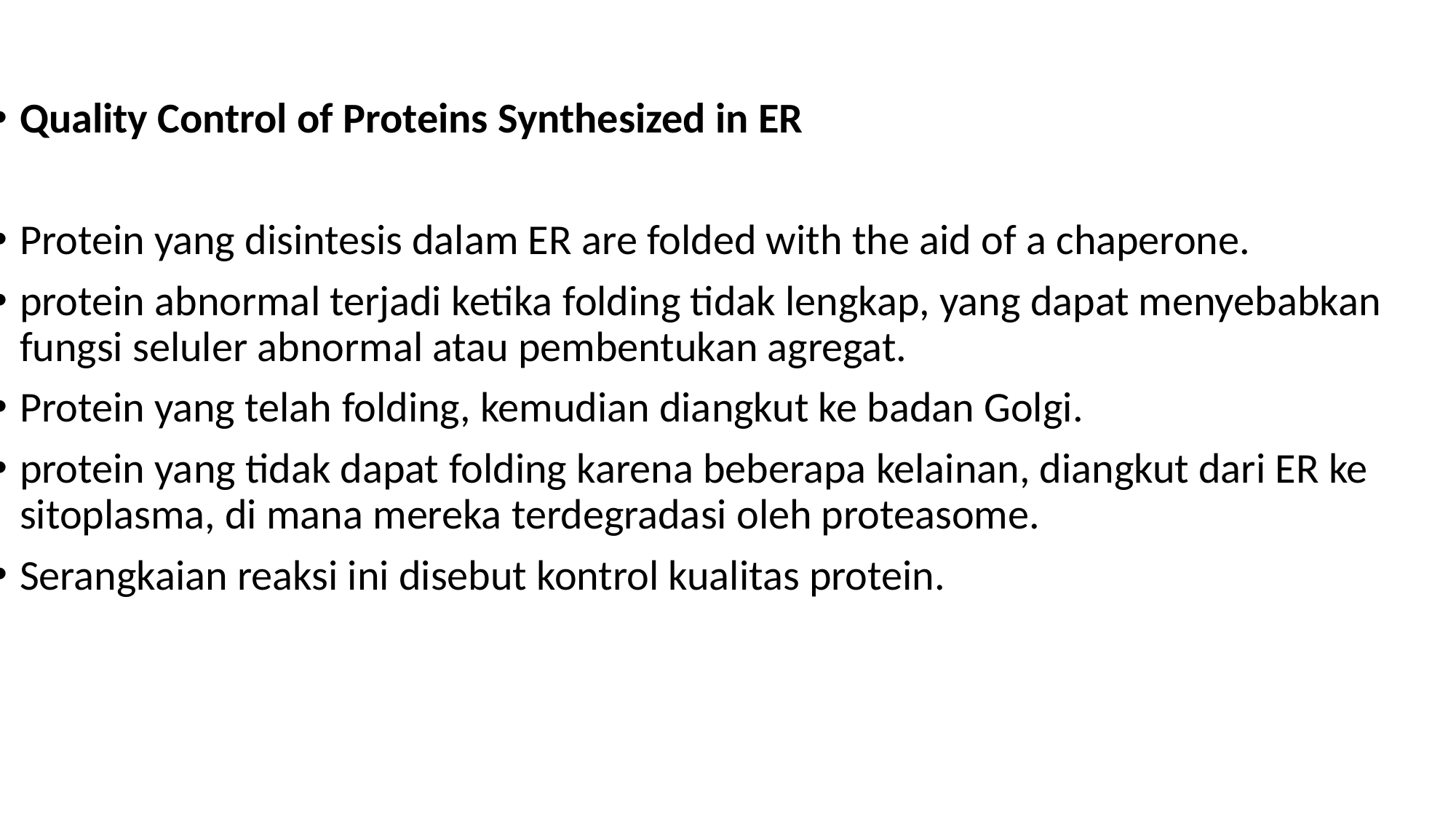

#
Quality Control of Proteins Synthesized in ER

Protein yang disintesis dalam ER are folded with the aid of a chaperone.
protein abnormal terjadi ketika folding tidak lengkap, yang dapat menyebabkan fungsi seluler abnormal atau pembentukan agregat.
Protein yang telah folding, kemudian diangkut ke badan Golgi.
protein yang tidak dapat folding karena beberapa kelainan, diangkut dari ER ke sitoplasma, di mana mereka terdegradasi oleh proteasome.
Serangkaian reaksi ini disebut kontrol kualitas protein.